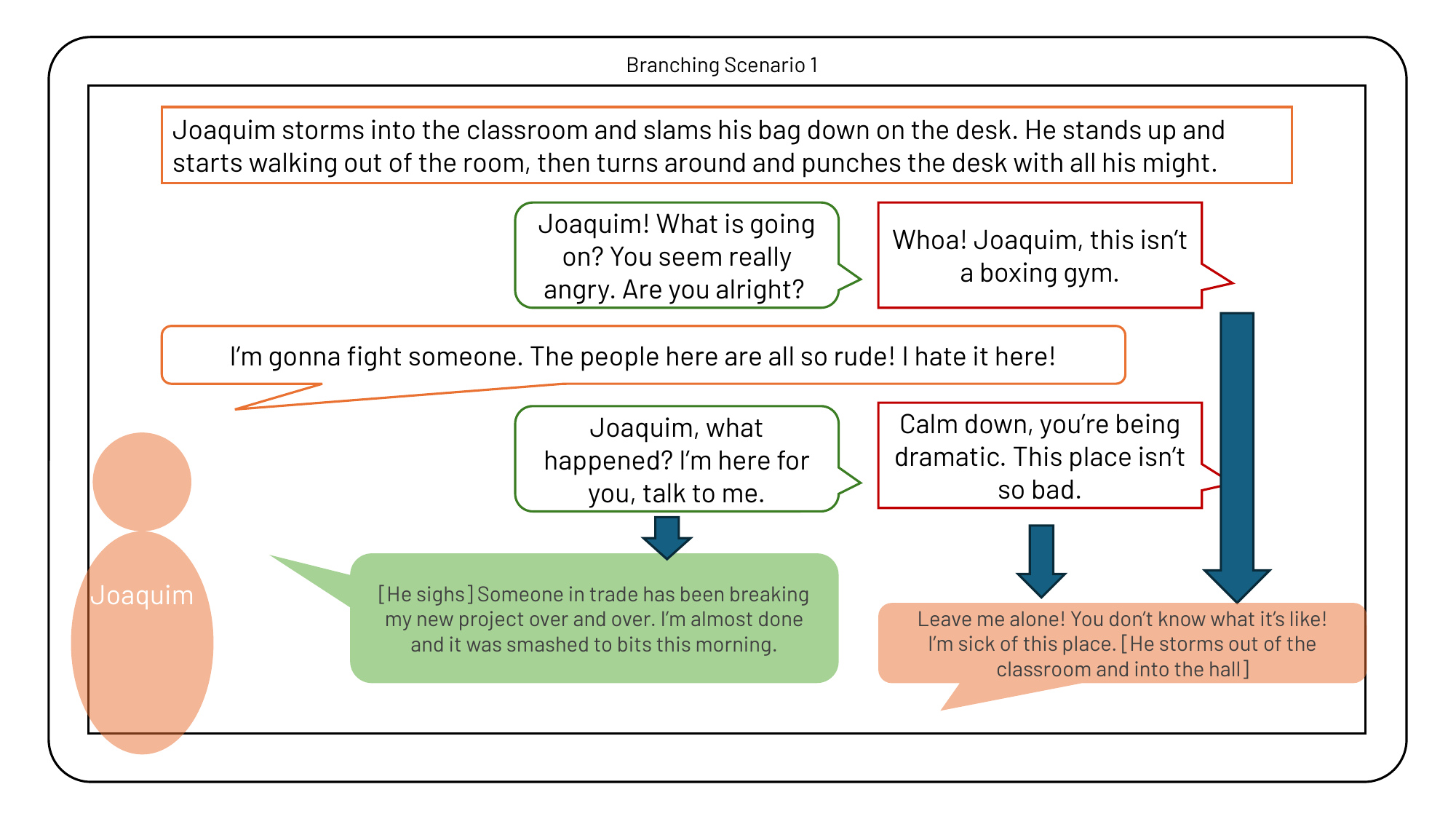

Branching Scenario 1

Joaquim storms into the classroom and slams his bag down on the desk. He stands up and starts walking out of the room, then turns around and punches the desk with all his might.
Whoa! Joaquim, this isn’t a boxing gym.
Joaquim! What is going on? You seem really angry. Are you alright?

I’m gonna fight someone. The people here are all so rude! I hate it here!
Calm down, you’re being dramatic. This place isn’t so bad.
Joaquim, what happened? I’m here for you, talk to me.
Joaquim

[He sighs] Someone in trade has been breaking my new project over and over. I’m almost done and it was smashed to bits this morning.
Leave me alone! You don’t know what it’s like!
I’m sick of this place. [He storms out of the classroom and into the hall]